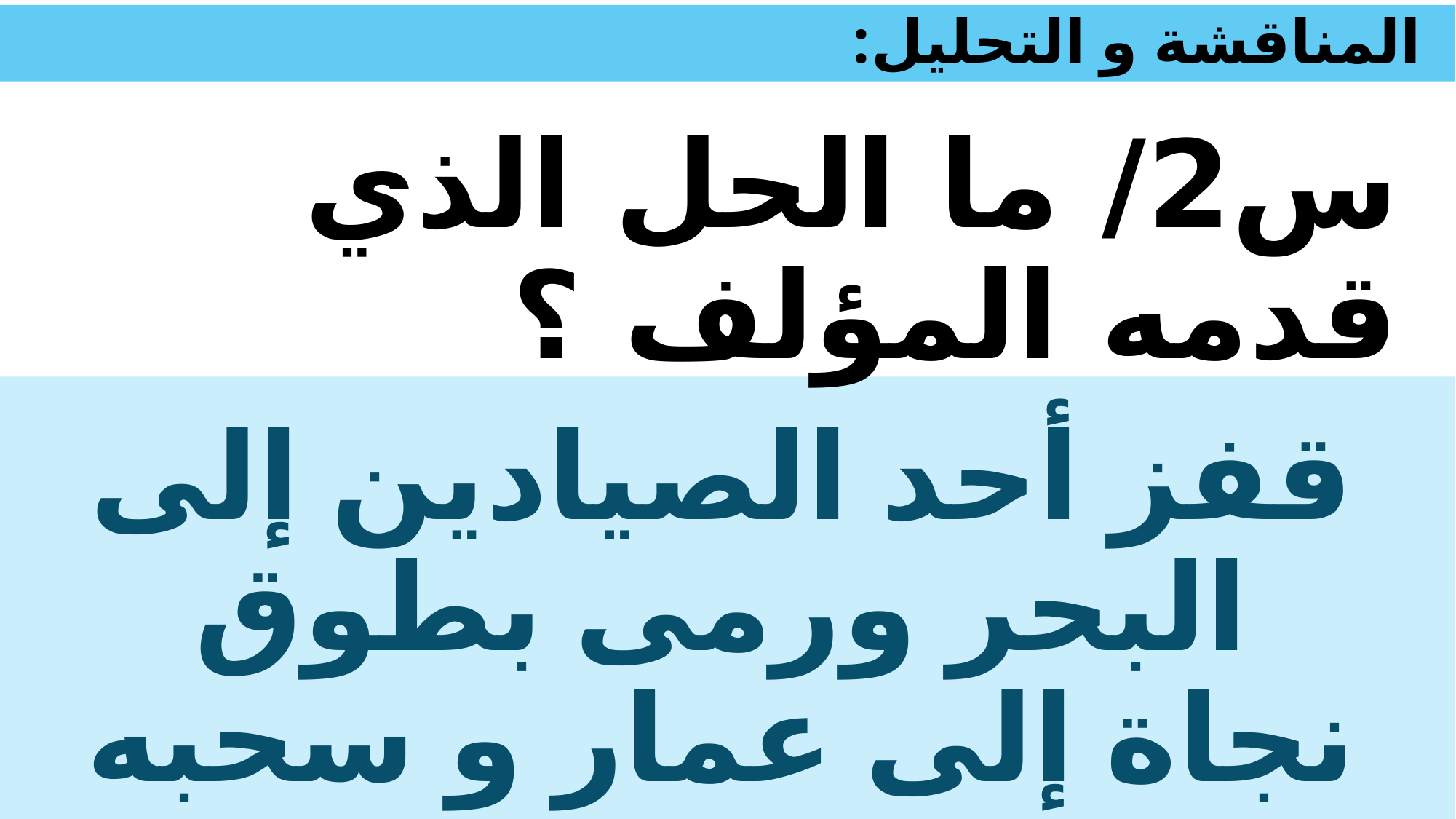

# المناقشة و التحليل:
س2/ ما الحل الذي قدمه المؤلف ؟

قفز أحد الصيادين إلى البحر ورمى بطوق نجاة إلى عمار و سحبه الصيادون إلى قاربهم